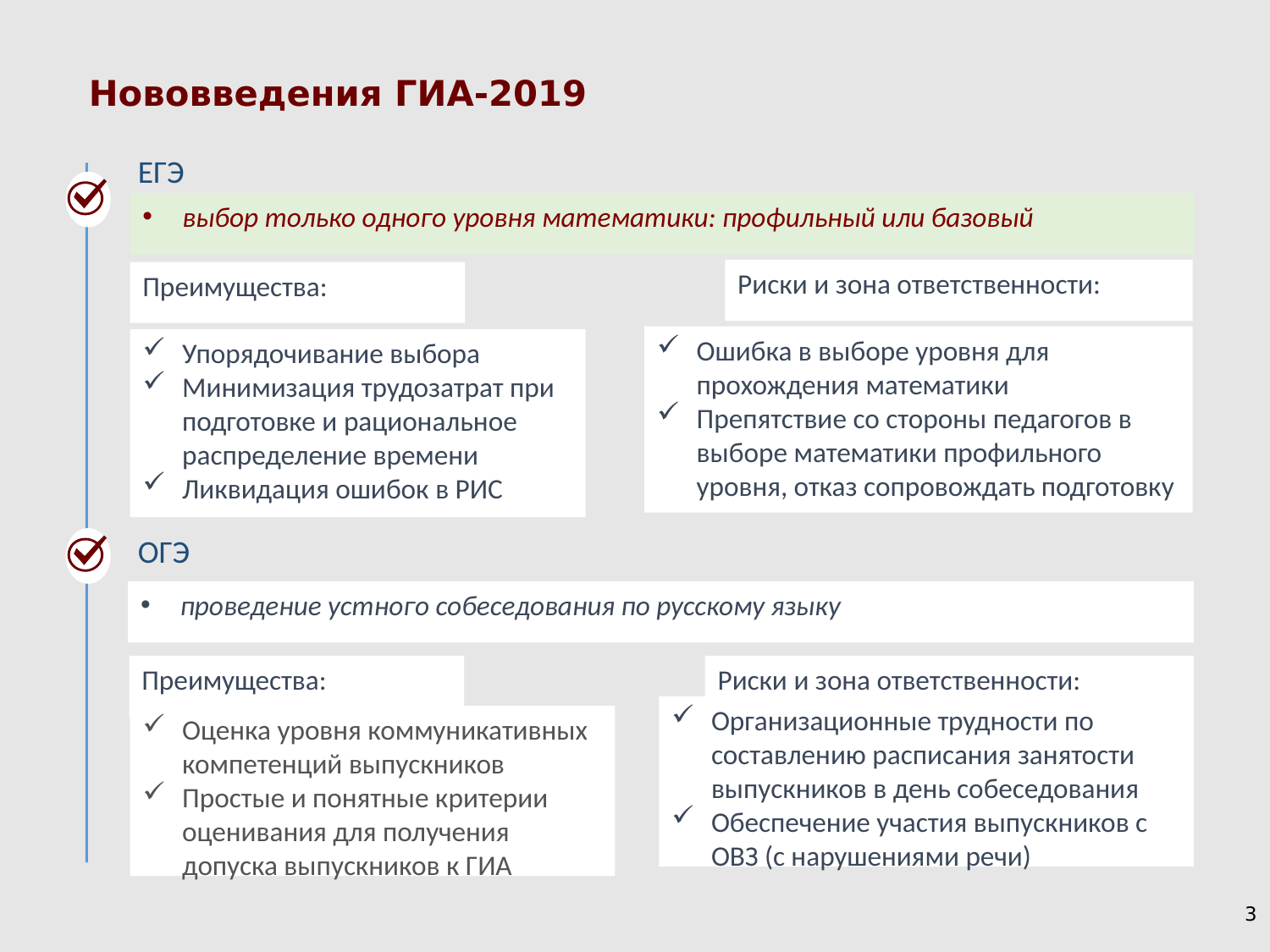

Нововведения ГИА-2019
ЕГЭ

выбор только одного уровня математики: профильный или базовый
Риски и зона ответственности:
Преимущества:
Ошибка в выборе уровня для прохождения математики
Препятствие со стороны педагогов в выборе математики профильного уровня, отказ сопровождать подготовку

Упорядочивание выбора
Минимизация трудозатрат при подготовке и рациональное распределение времени
Ликвидация ошибок в РИС
ОГЭ

проведение устного собеседования по русскому языку
Преимущества:
Риски и зона ответственности:
:
Организационные трудности по составлению расписания занятости выпускников в день собеседования
Обеспечение участия выпускников с ОВЗ (с нарушениями речи)
Оценка уровня коммуникативных компетенций выпускников
Простые и понятные критерии оценивания для получения допуска выпускников к ГИА
3